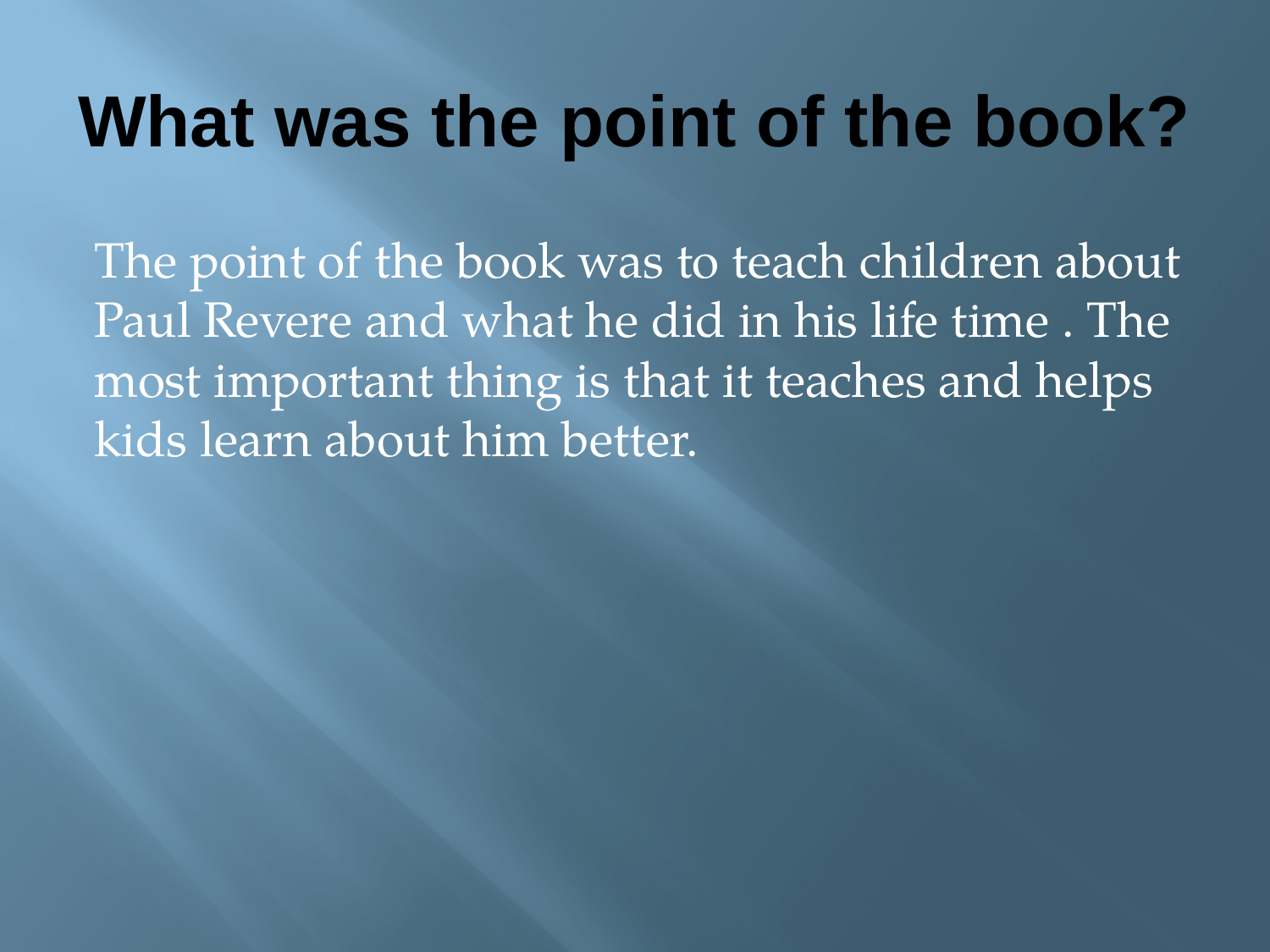

# What was the point of the book?
The point of the book was to teach children about Paul Revere and what he did in his life time . The most important thing is that it teaches and helps kids learn about him better.